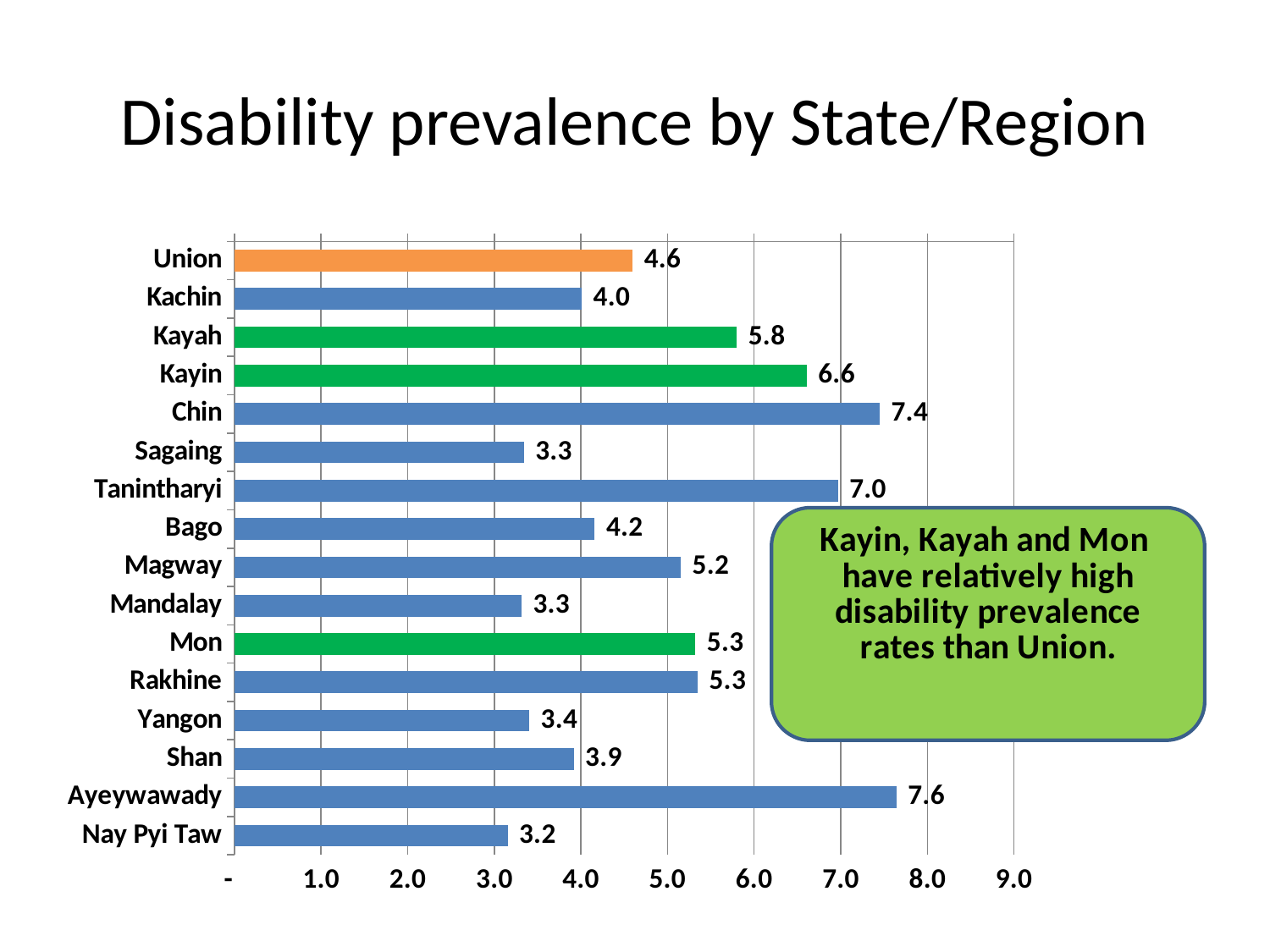

# Disability prevalence by State/Region

### Chart

| Category |  |
|---|---|
| Union | 4.596757352341592 |
| Kachin | 4.007508943348747 |
| Kayah | 5.797430109515153 |
| Kayin | 6.606879094026162 |
| Chin | 7.449441417206732 |
| Sagaing | 3.339726030998543 |
| Tanintharyi | 6.967688889740919 |
| Bago | 4.158937480238312 |
| Magway | 5.151829627105056 |
| Mandalay | 3.313934148517538 |
| Mon | 5.320208937627805 |
| Rakhine | 5.344702966971235 |
| Yangon | 3.402392407355656 |
| Shan | 3.91583247945894 |
| Ayeywawady | 7.641585563642907 |
| Nay Pyi Taw | 3.153049105272865 |